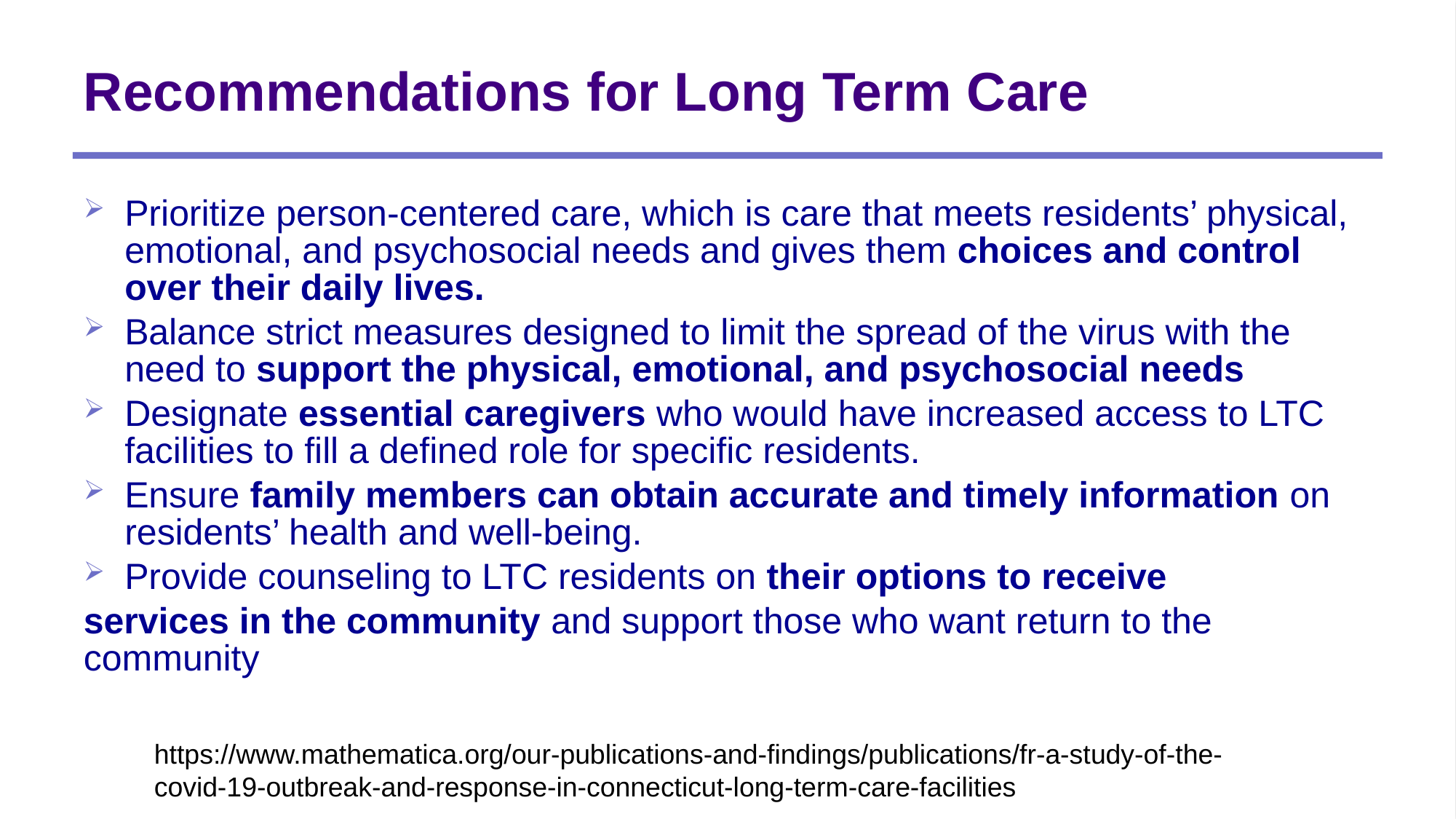

# Recommendations for Long Term Care
Prioritize person-centered care, which is care that meets residents’ physical, emotional, and psychosocial needs and gives them choices and control over their daily lives.
Balance strict measures designed to limit the spread of the virus with the need to support the physical, emotional, and psychosocial needs
Designate essential caregivers who would have increased access to LTC facilities to fill a defined role for specific residents.
Ensure family members can obtain accurate and timely information on residents’ health and well-being.
Provide counseling to LTC residents on their options to receive
services in the community and support those who want return to the community

https://www.mathematica.org/our-publications-and-findings/publications/fr-a-study-of-the-covid-19-outbreak-and-response-in-connecticut-long-term-care-facilities